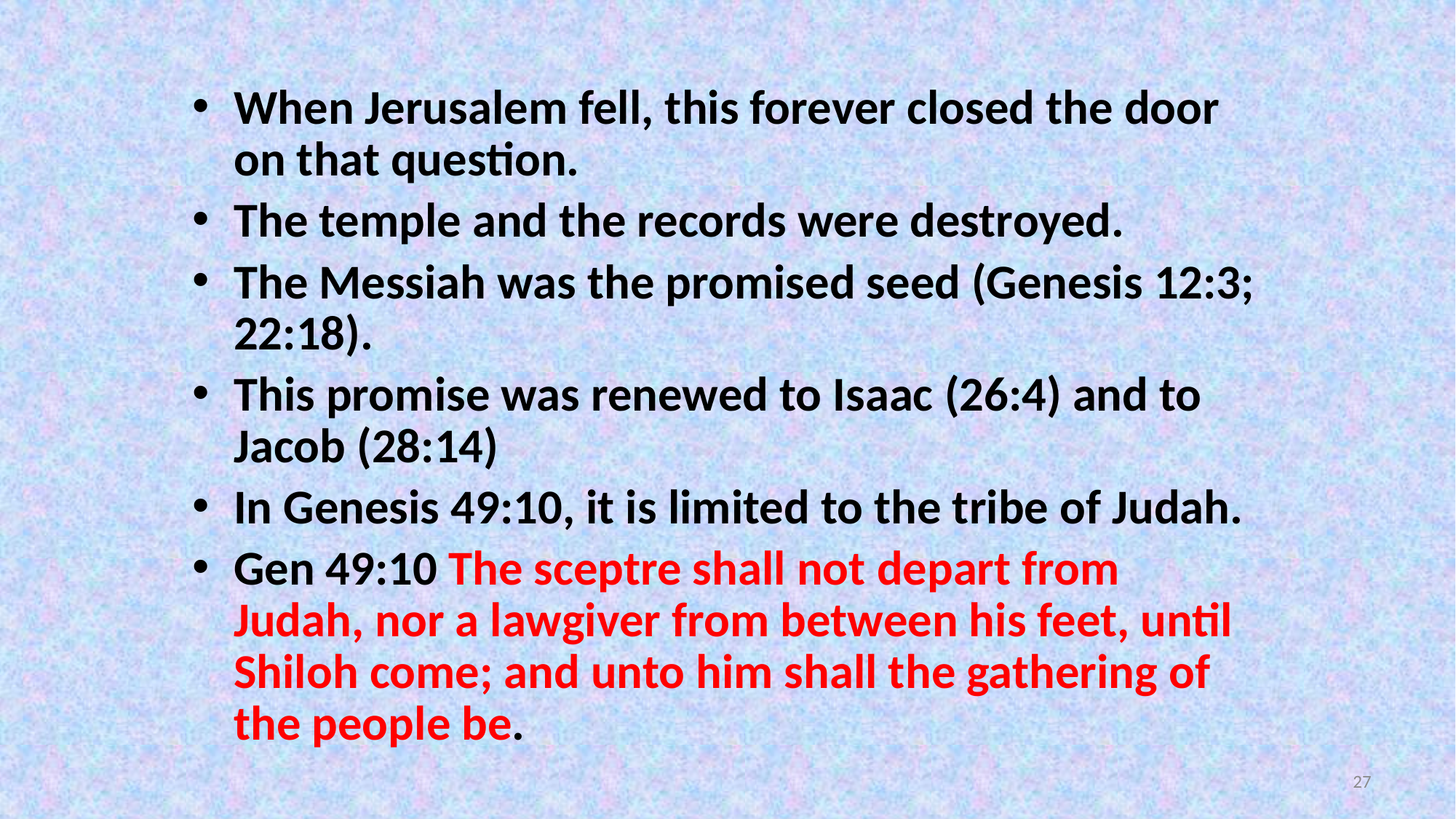

When Jerusalem fell, this forever closed the door on that question.
The temple and the records were destroyed.
The Messiah was the promised seed (Genesis 12:3; 22:18).
This promise was renewed to Isaac (26:4) and to Jacob (28:14)
In Genesis 49:10, it is limited to the tribe of Judah.
Gen 49:10 The sceptre shall not depart from Judah, nor a lawgiver from between his feet, until Shiloh come; and unto him shall the gathering of the people be.
27